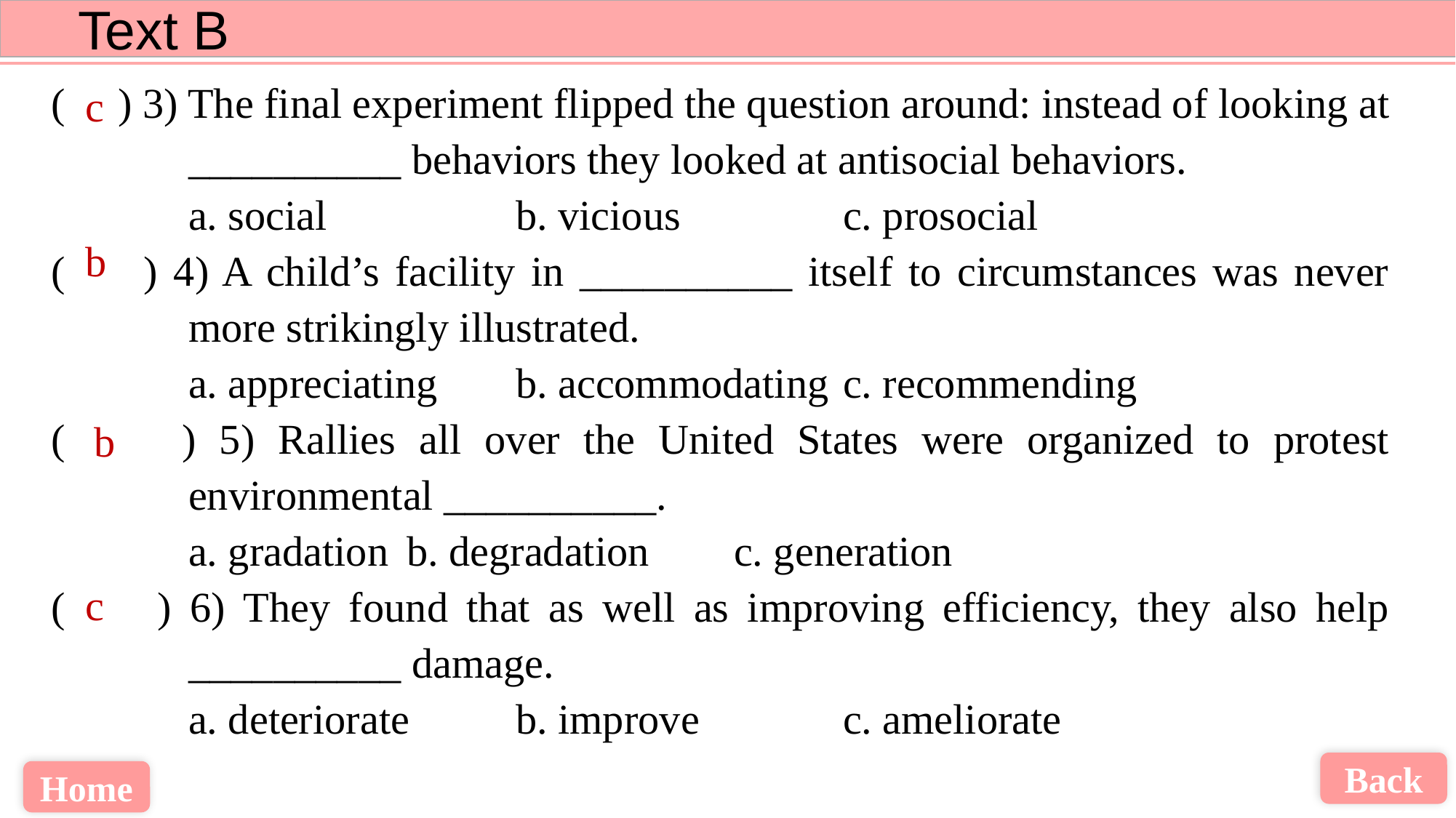

(     ) 3) The final experiment flipped the question around: instead of looking at __________ behaviors they looked at antisocial behaviors.
	a. social		b. vicious		c. prosocial
(     ) 4) A child’s facility in __________ itself to circumstances was never more strikingly illustrated.
	a. appreciating	b. accommodating 	c. recommending
(     ) 5) Rallies all over the United States were organized to protest environmental __________.
	a. gradation	b. degradation	c. generation
(     ) 6) They found that as well as improving efficiency, they also help __________ damage.
	a. deteriorate	b. improve		c. ameliorate
c
b
b
c
Back